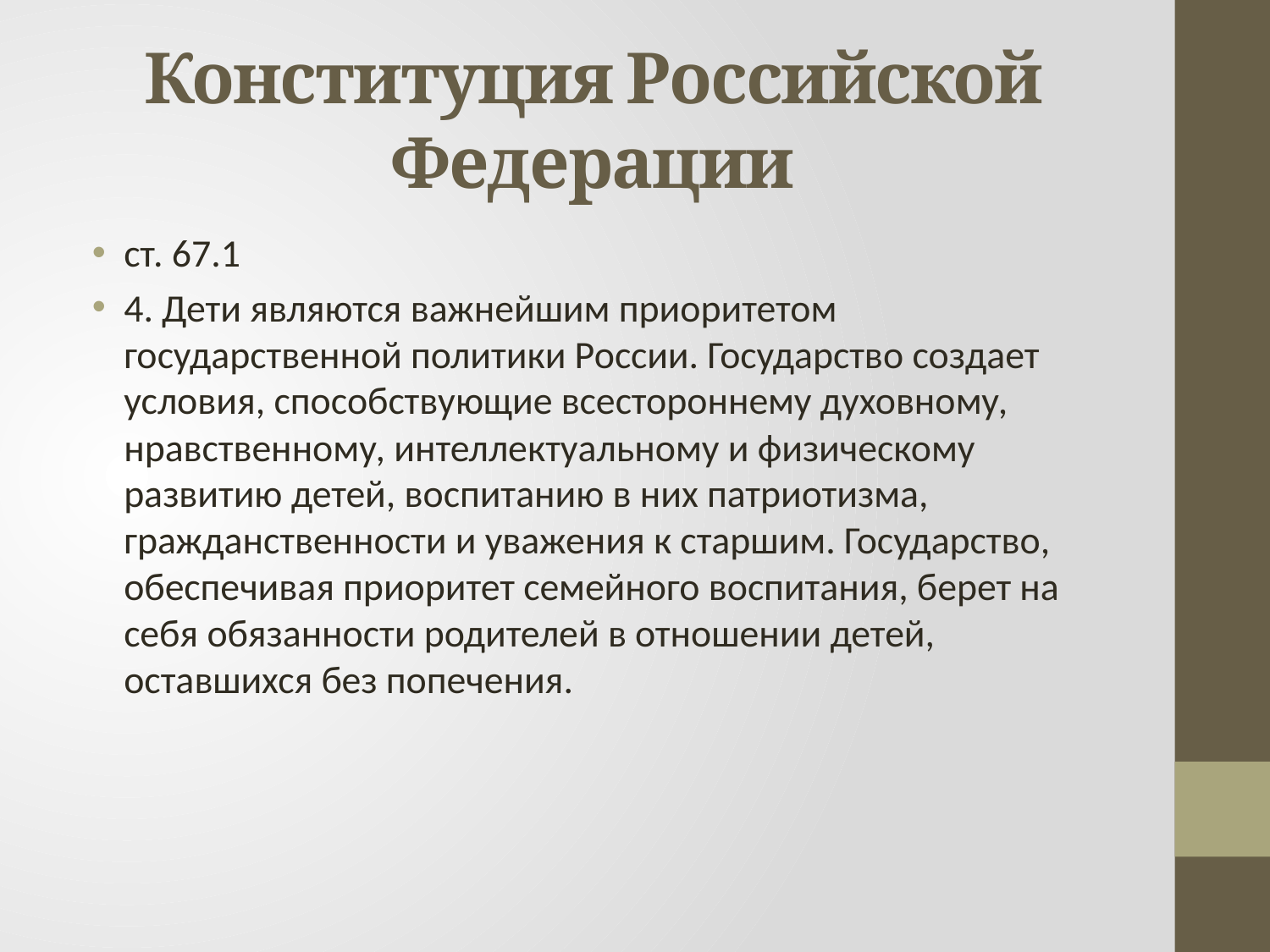

# Конституция Российской Федерации
ст. 67.1
4. Дети являются важнейшим приоритетом государственной политики России. Государство создает условия, способствующие всестороннему духовному, нравственному, интеллектуальному и физическому развитию детей, воспитанию в них патриотизма, гражданственности и уважения к старшим. Государство, обеспечивая приоритет семейного воспитания, берет на себя обязанности родителей в отношении детей, оставшихся без попечения.